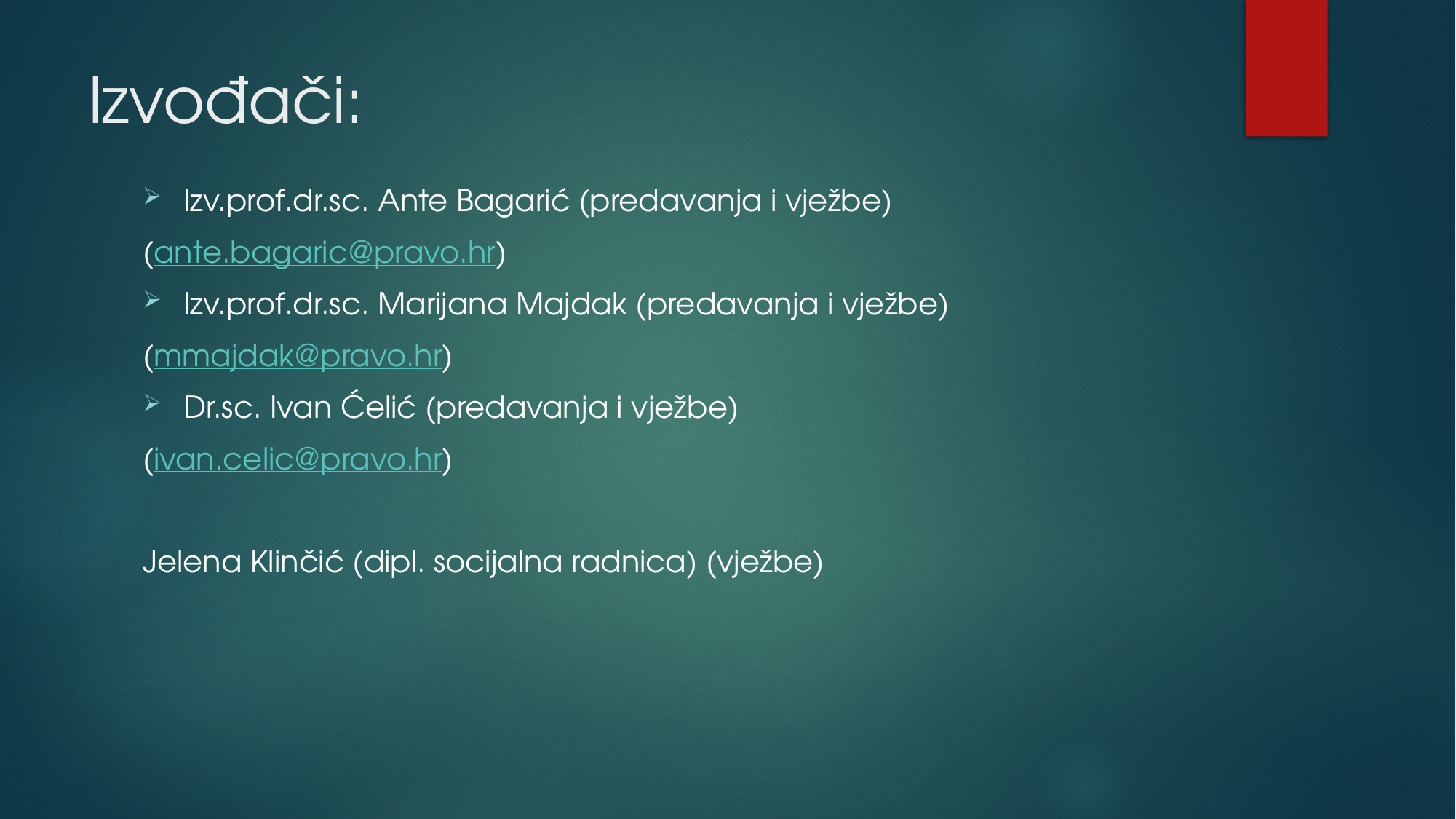

# Izvođači:
Izv.prof.dr.sc. Ante Bagarić (predavanja i vježbe)
(ante.bagaric@pravo.hr)
Izv.prof.dr.sc. Marijana Majdak (predavanja i vježbe)
(mmajdak@pravo.hr)
Dr.sc. Ivan Ćelić (predavanja i vježbe)
(ivan.celic@pravo.hr)

Jelena Klinčić (dipl. socijalna radnica) (vježbe)